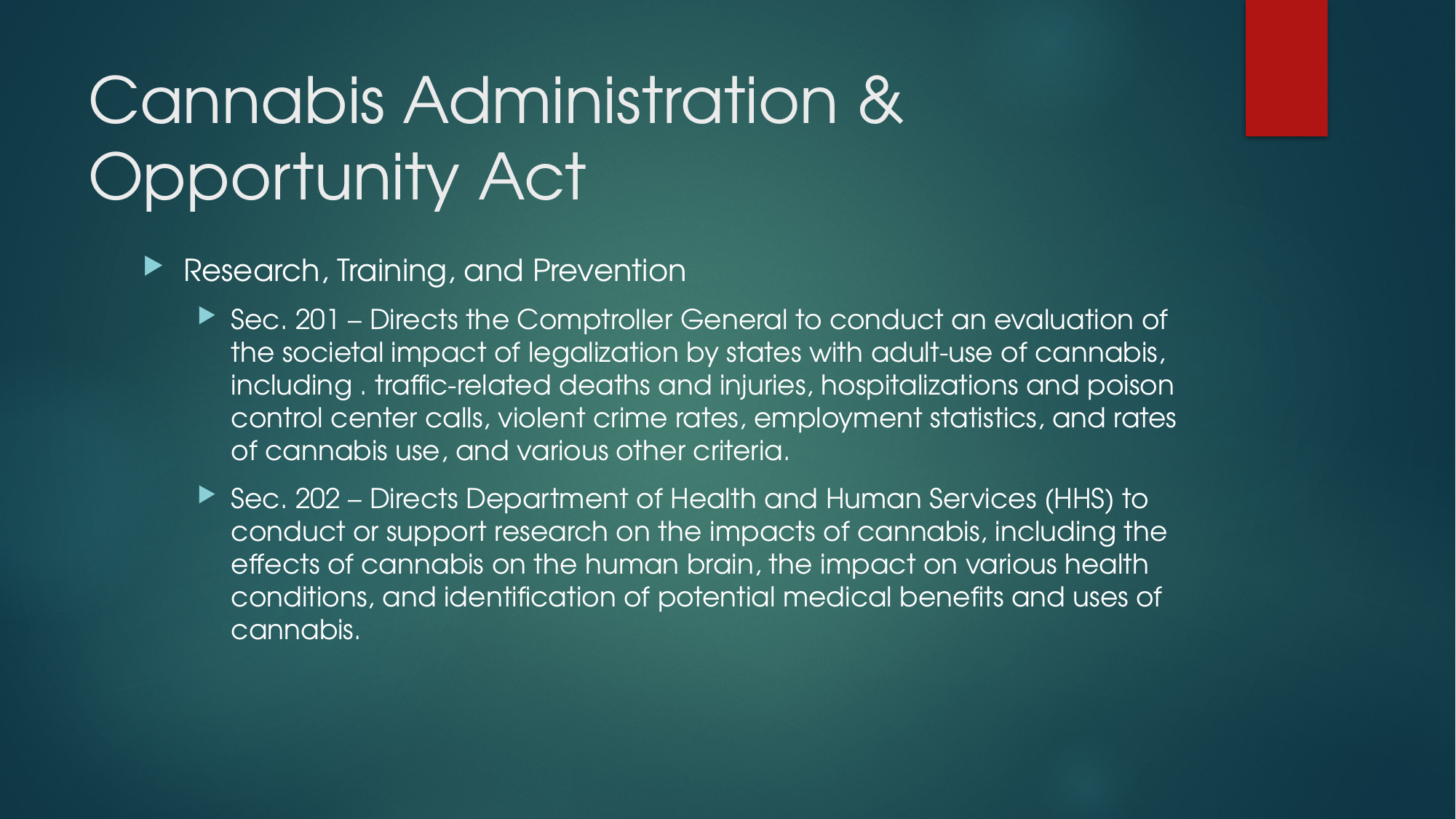

# Cannabis Administration & Opportunity Act
Research, Training, and Prevention
Sec. 201 – Directs the Comptroller General to conduct an evaluation of the societal impact of legalization by states with adult-use of cannabis, including . traffic-related deaths and injuries, hospitalizations and poison control center calls, violent crime rates, employment statistics, and rates of cannabis use, and various other criteria.
Sec. 202 – Directs Department of Health and Human Services (HHS) to conduct or support research on the impacts of cannabis, including the effects of cannabis on the human brain, the impact on various health conditions, and identification of potential medical benefits and uses of cannabis.